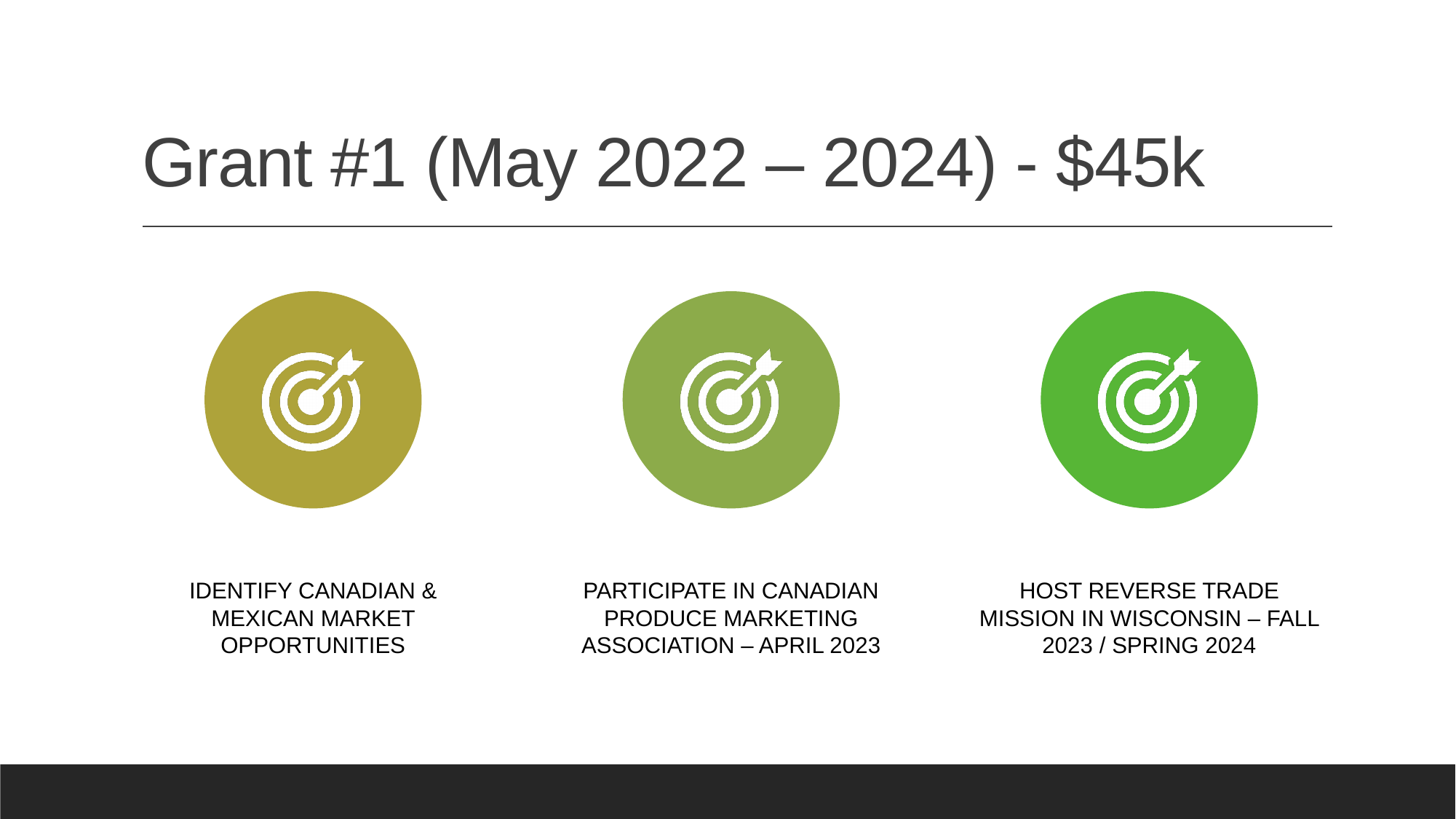

# Grant #1 (May 2022 – 2024) - $45k
Identify Canadian & Mexican market opportunities
Participate in Canadian produce marketing association – April 2023
Host reverse trade mission in Wisconsin – fall 2023 / spring 2024